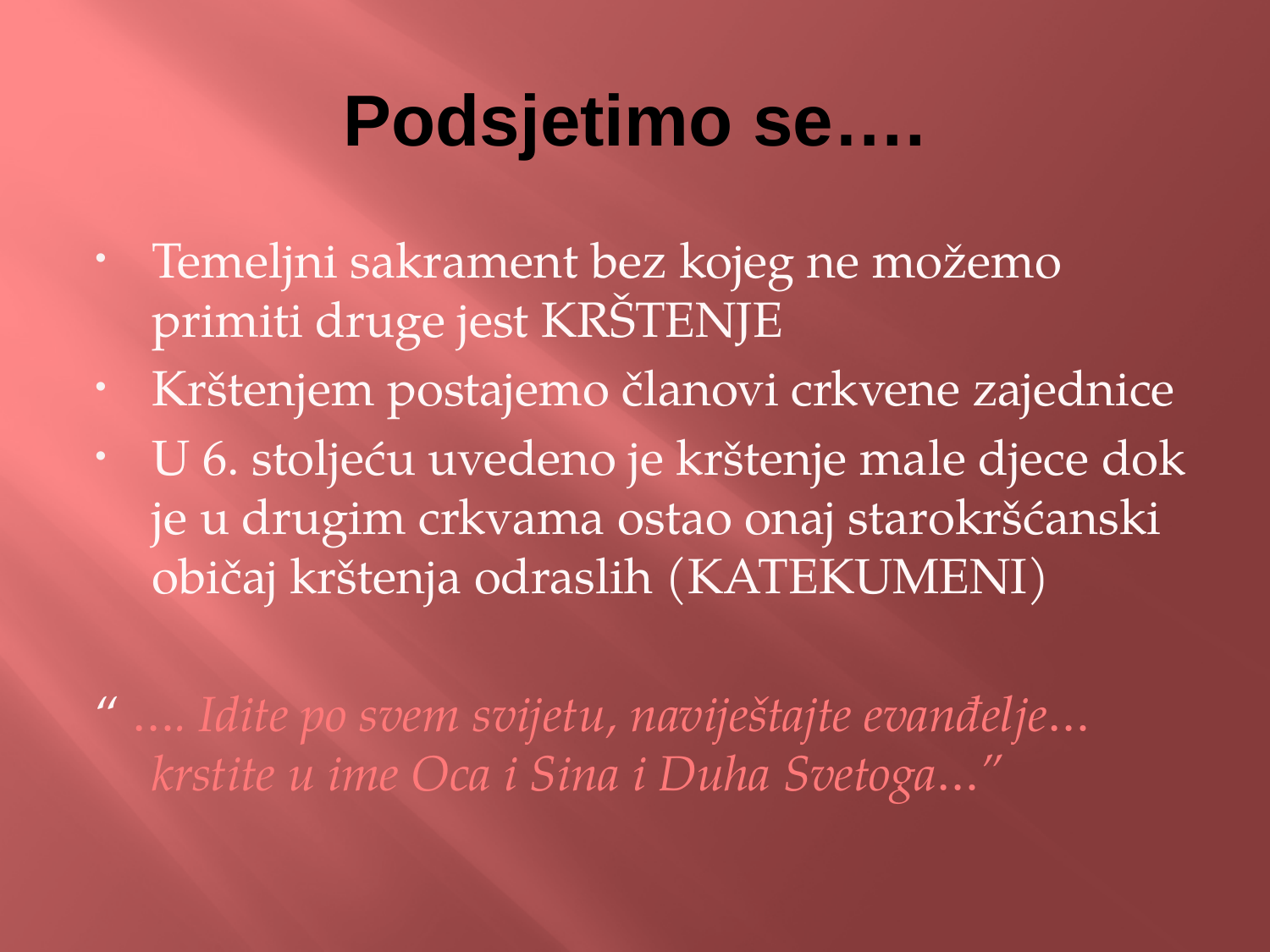

# Podsjetimo se….
Temeljni sakrament bez kojeg ne možemo primiti druge jest KRŠTENJE
Krštenjem postajemo članovi crkvene zajednice
U 6. stoljeću uvedeno je krštenje male djece dok je u drugim crkvama ostao onaj starokršćanski običaj krštenja odraslih (KATEKUMENI)

“ …. Idite po svem svijetu, naviještajte evanđelje…krstite u ime Oca i Sina i Duha Svetoga…”